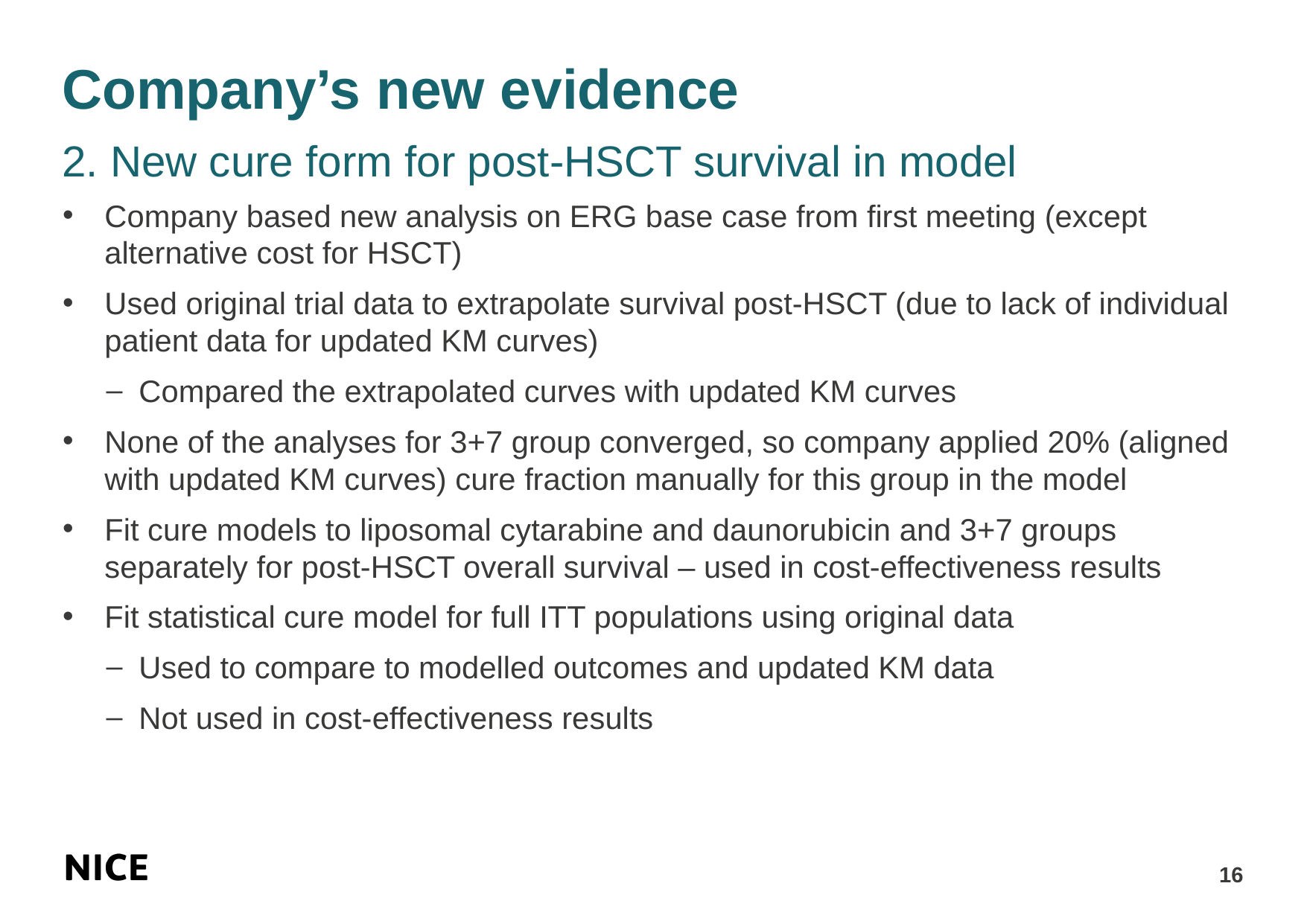

# Company’s new evidence 2. New cure form for post-HSCT survival in model
Company based new analysis on ERG base case from first meeting (except alternative cost for HSCT)
Used original trial data to extrapolate survival post-HSCT (due to lack of individual patient data for updated KM curves)
Compared the extrapolated curves with updated KM curves
None of the analyses for 3+7 group converged, so company applied 20% (aligned with updated KM curves) cure fraction manually for this group in the model
Fit cure models to liposomal cytarabine and daunorubicin and 3+7 groups separately for post-HSCT overall survival – used in cost-effectiveness results
Fit statistical cure model for full ITT populations using original data
Used to compare to modelled outcomes and updated KM data
Not used in cost-effectiveness results
16